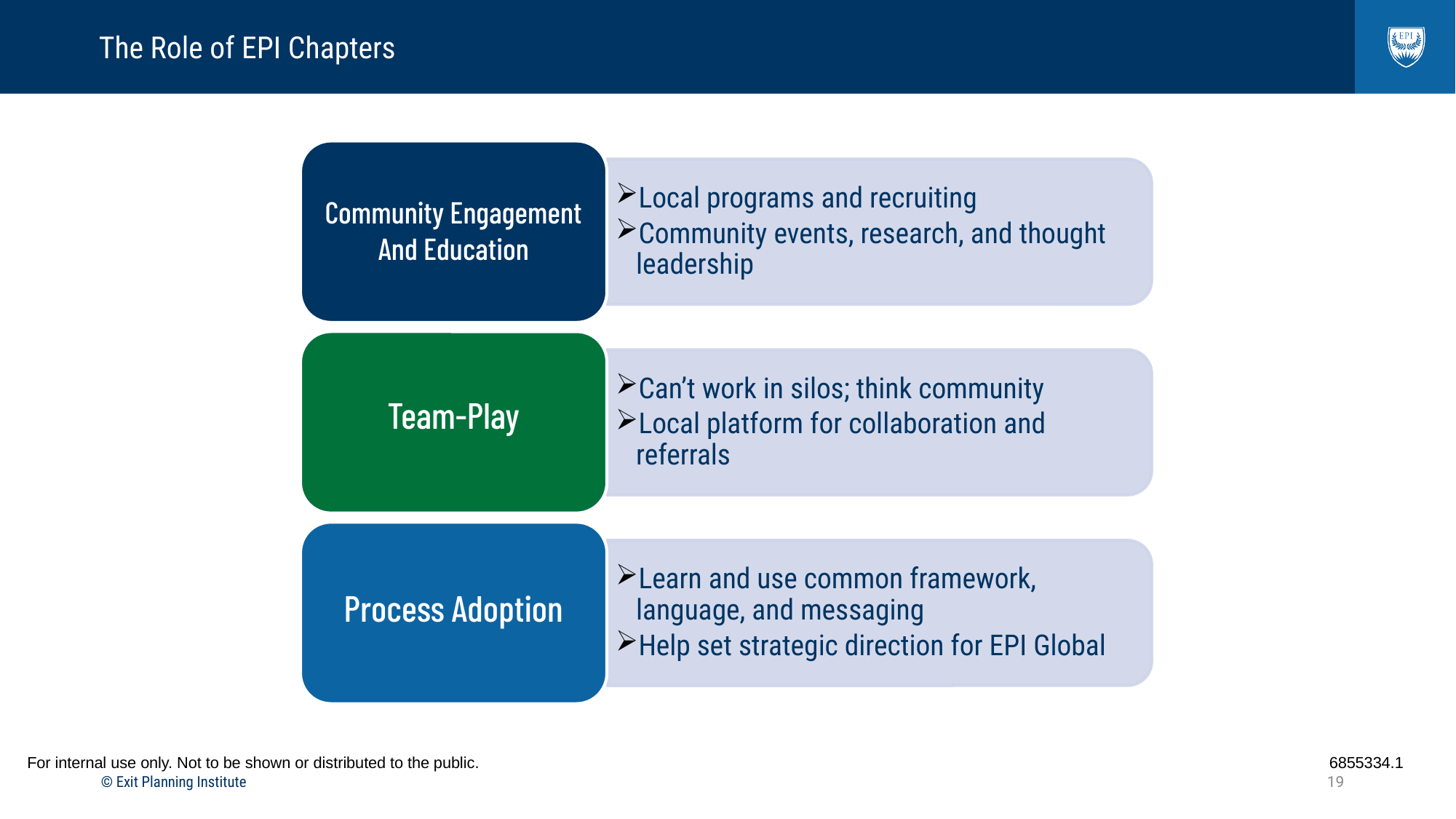

The Role of EPI Chapters
Local programs and recruiting
Community events, research, and thought leadership

Can’t work in silos; think community
Local platform for collaboration and referrals

Learn and use common framework, language, and messaging
Help set strategic direction for EPI Global

Community Engagement
And Education
Team-Play
Process Adoption
For internal use only. Not to be shown or distributed to the public.                                                                                                                                                                                                   6855334.1
19